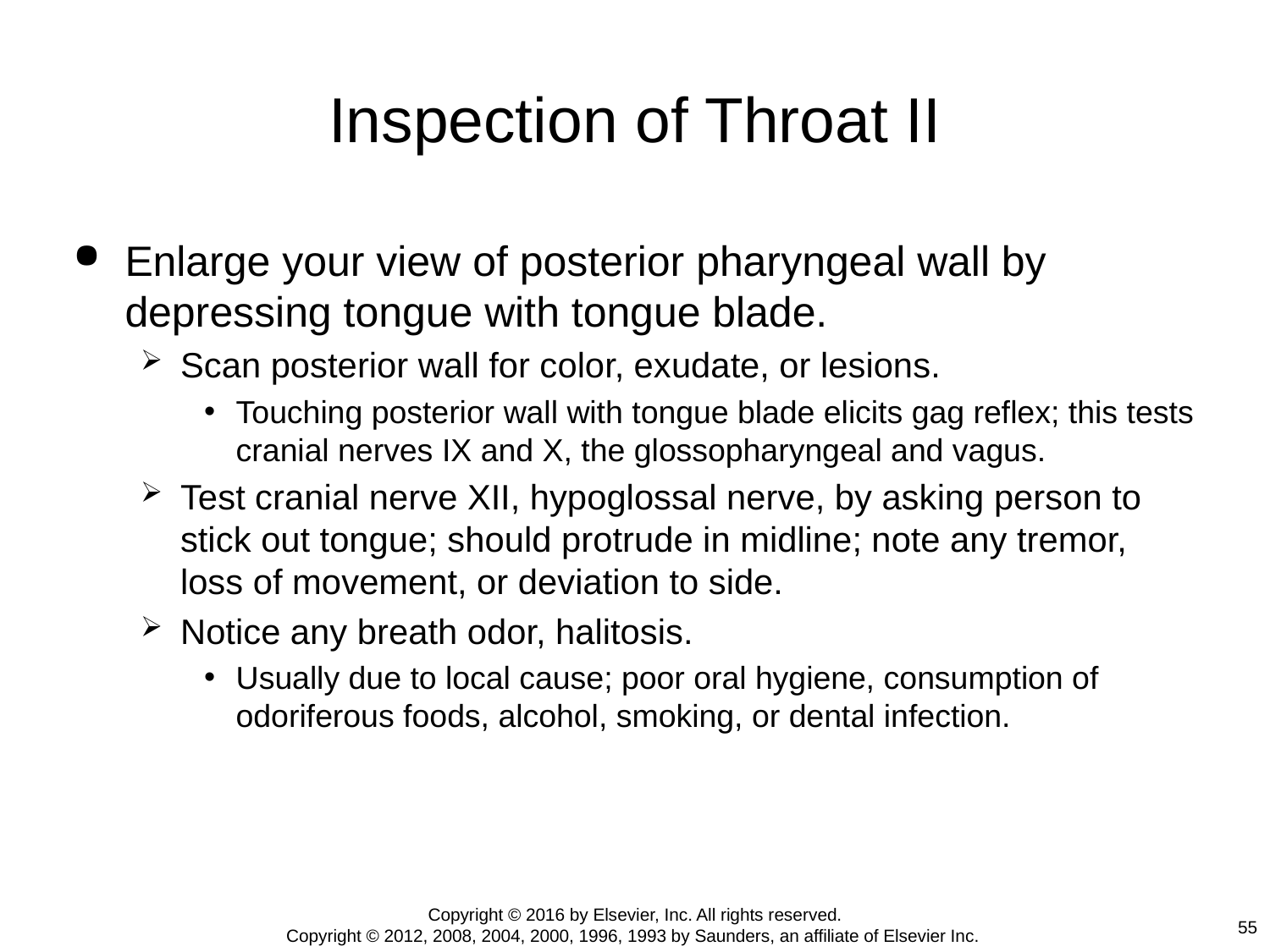

# Inspection of Throat II
Enlarge your view of posterior pharyngeal wall by depressing tongue with tongue blade.
Scan posterior wall for color, exudate, or lesions.
Touching posterior wall with tongue blade elicits gag reflex; this tests cranial nerves IX and X, the glossopharyngeal and vagus.
Test cranial nerve XII, hypoglossal nerve, by asking person to stick out tongue; should protrude in midline; note any tremor, loss of movement, or deviation to side.
Notice any breath odor, halitosis.
Usually due to local cause; poor oral hygiene, consumption of odoriferous foods, alcohol, smoking, or dental infection.
Copyright © 2016 by Elsevier, Inc. All rights reserved.
Copyright © 2012, 2008, 2004, 2000, 1996, 1993 by Saunders, an affiliate of Elsevier Inc.
55